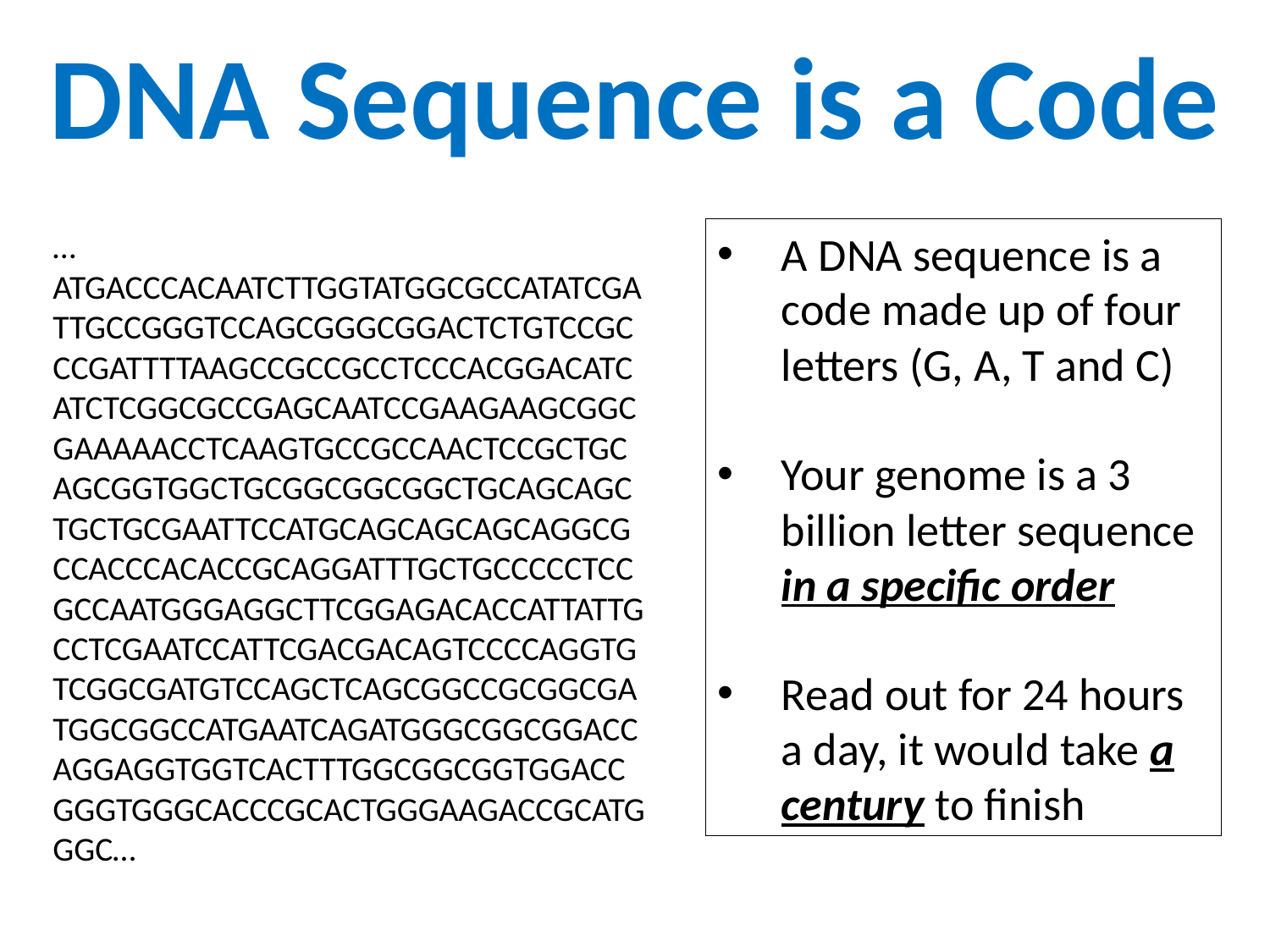

DNA Sequence is a Code
…ATGACCCACAATCTTGGTATGGCGCCATATCGATTGCCGGGTCCAGCGGGCGGACTCTGTCCGCCCGATTTTAAGCCGCCGCCTCCCACGGACATCATCTCGGCGCCGAGCAATCCGAAGAAGCGGCGAAAAACCTCAAGTGCCGCCAACTCCGCTGCAGCGGTGGCTGCGGCGGCGGCTGCAGCAGCTGCTGCGAATTCCATGCAGCAGCAGCAGGCGCCACCCACACCGCAGGATTTGCTGCCCCCTCCGCCAATGGGAGGCTTCGGAGACACCATTATTGCCTCGAATCCATTCGACGACAGTCCCCAGGTGTCGGCGATGTCCAGCTCAGCGGCCGCGGCGATGGCGGCCATGAATCAGATGGGCGGCGGACCAGGAGGTGGTCACTTTGGCGGCGGTGGACCGGGTGGGCACCCGCACTGGGAAGACCGCATGGGC…
A DNA sequence is a code made up of four letters (G, A, T and C)

Your genome is a 3 billion letter sequence in a specific order

Read out for 24 hours a day, it would take a century to finish